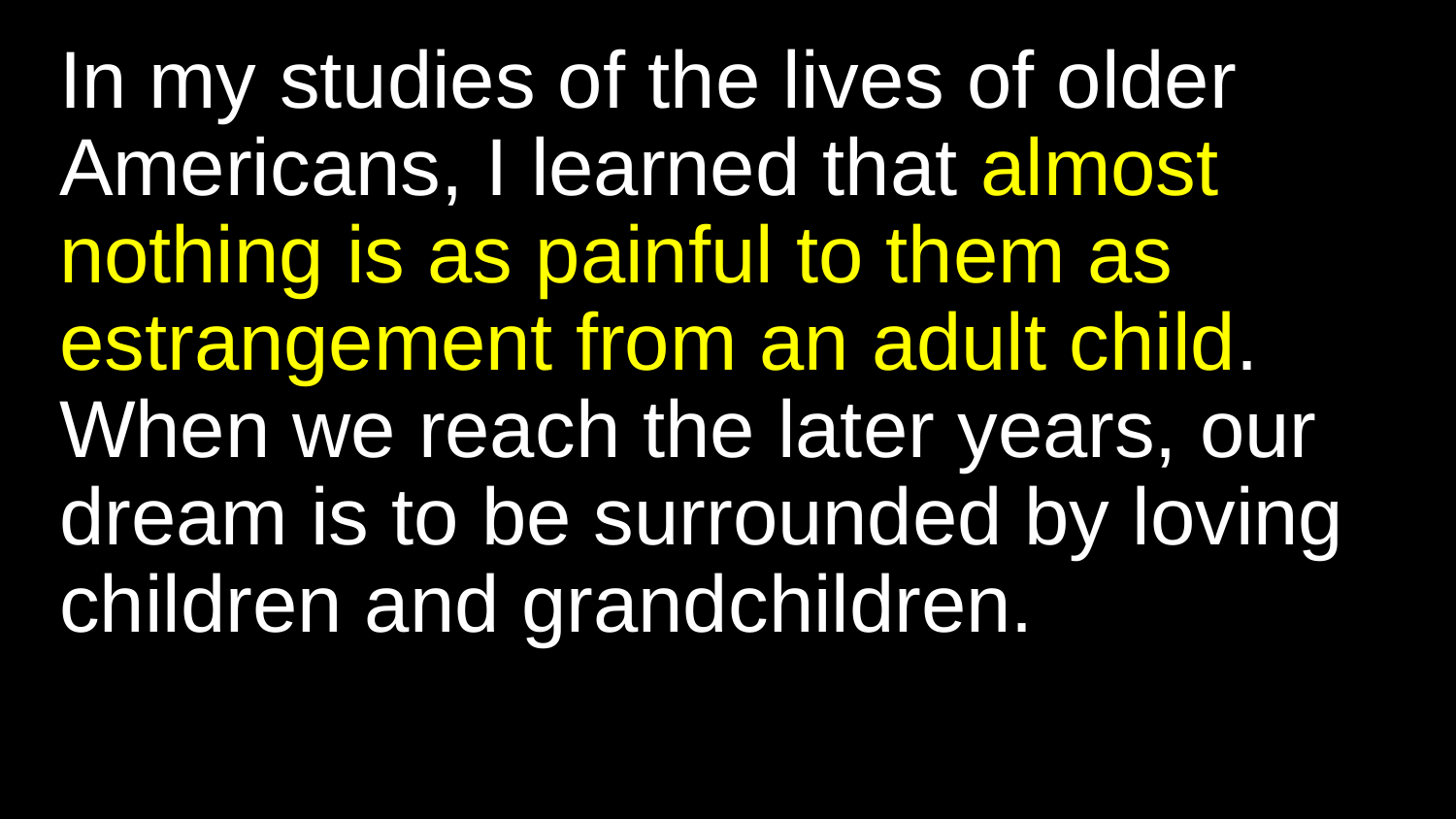

In my studies of the lives of older Americans, I learned that almost nothing is as painful to them as estrangement from an adult child. When we reach the later years, our dream is to be surrounded by loving children and grandchildren.